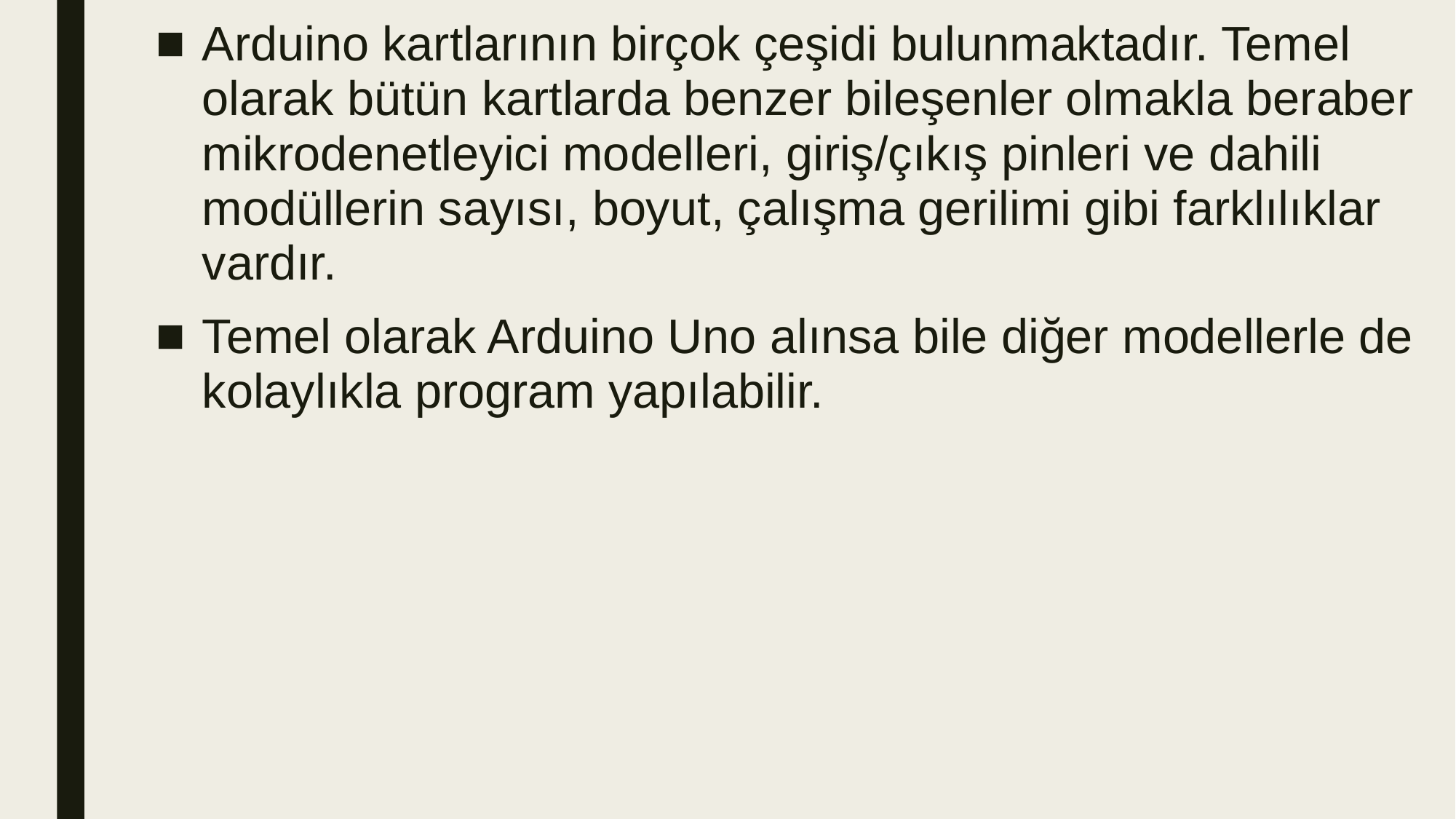

Arduino kartlarının birçok çeşidi bulunmaktadır. Temel olarak bütün kartlarda benzer bileşenler olmakla beraber mikrodenetleyici modelleri, giriş/çıkış pinleri ve dahili modüllerin sayısı, boyut, çalışma gerilimi gibi farklılıklar vardır.
Temel olarak Arduino Uno alınsa bile diğer modellerle de kolaylıkla program yapılabilir.